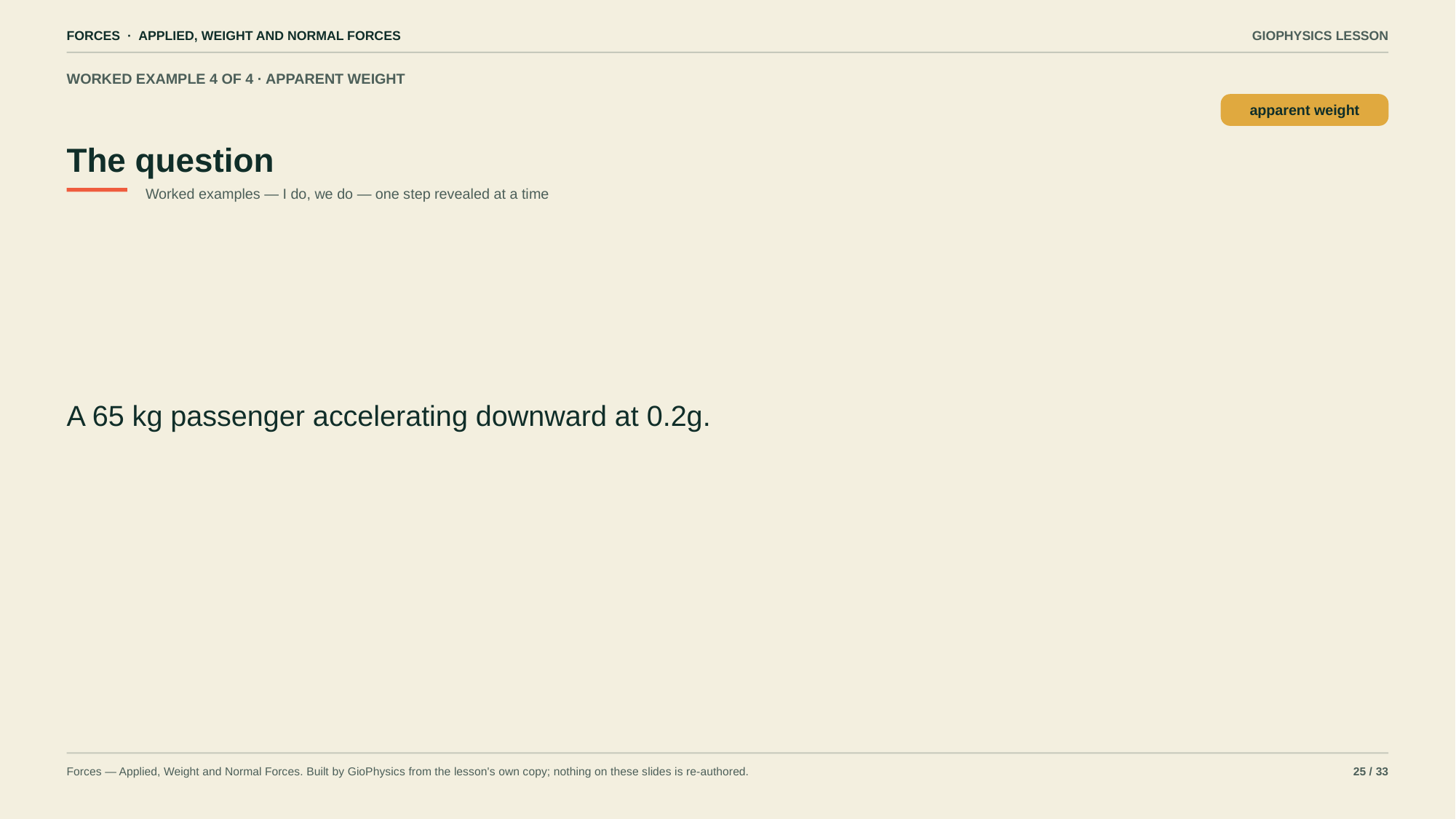

FORCES  ·  APPLIED, WEIGHT AND NORMAL FORCES
GIOPHYSICS LESSON

WORKED EXAMPLE 4 OF 4 · APPARENT WEIGHT
The question

apparent weight
Worked examples — I do, we do — one step revealed at a time

A 65 kg passenger accelerating downward at 0.2g.

Forces — Applied, Weight and Normal Forces. Built by GioPhysics from the lesson's own copy; nothing on these slides is re-authored.
25 / 33